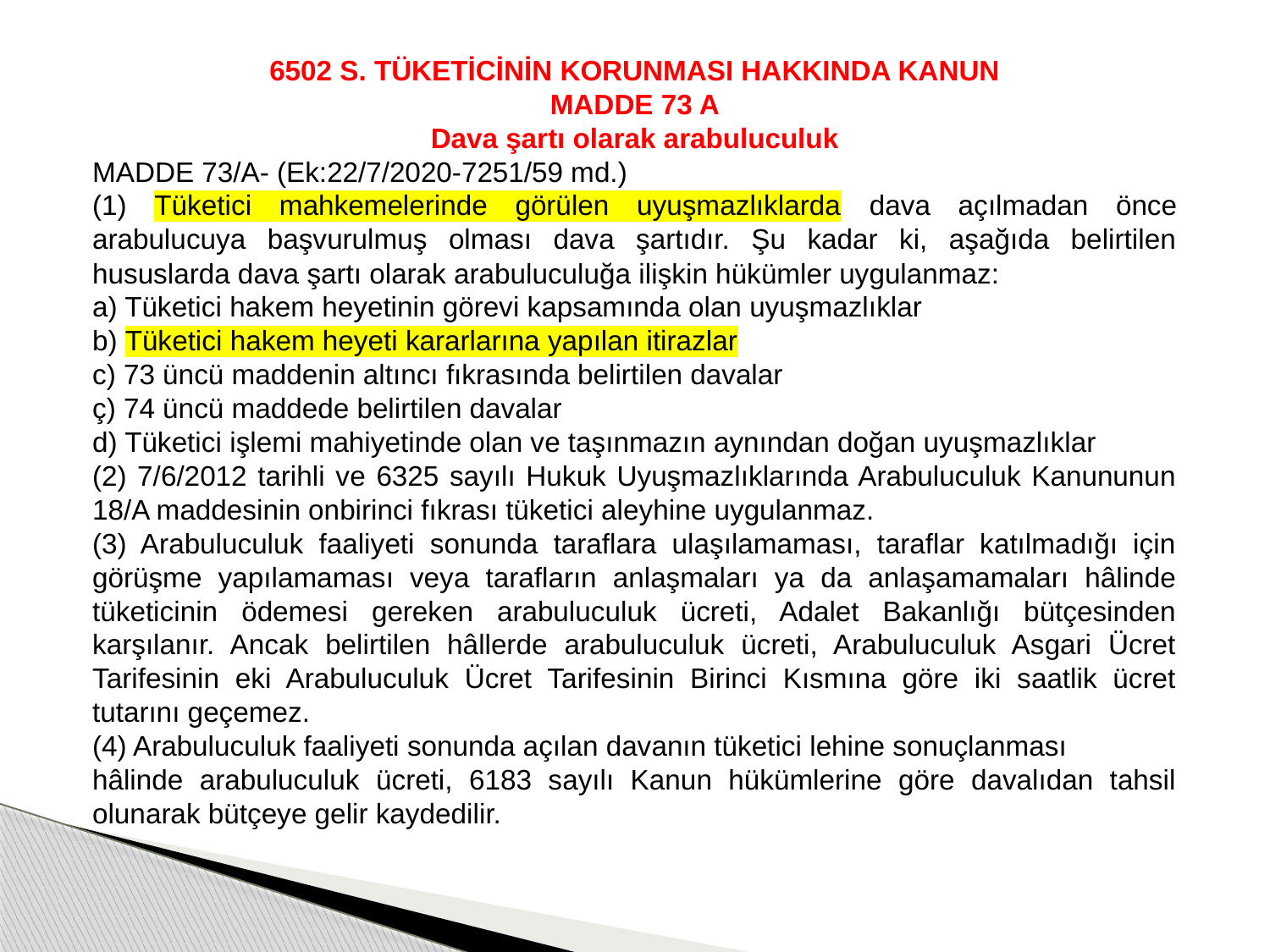

6502 S. TÜKETİCİNİN KORUNMASI HAKKINDA KANUN
MADDE 73 A
Dava şartı olarak arabuluculuk
MADDE 73/A- (Ek:22/7/2020-7251/59 md.)
(1) Tüketici mahkemelerinde görülen uyuşmazlıklarda dava açılmadan önce arabulucuya başvurulmuş olması dava şartıdır. Şu kadar ki, aşağıda belirtilen hususlarda dava şartı olarak arabuluculuğa ilişkin hükümler uygulanmaz:
a) Tüketici hakem heyetinin görevi kapsamında olan uyuşmazlıklar
b) Tüketici hakem heyeti kararlarına yapılan itirazlar
c) 73 üncü maddenin altıncı fıkrasında belirtilen davalar
ç) 74 üncü maddede belirtilen davalar
d) Tüketici işlemi mahiyetinde olan ve taşınmazın aynından doğan uyuşmazlıklar
(2) 7/6/2012 tarihli ve 6325 sayılı Hukuk Uyuşmazlıklarında Arabuluculuk Kanununun 18/A maddesinin onbirinci fıkrası tüketici aleyhine uygulanmaz.
(3) Arabuluculuk faaliyeti sonunda taraflara ulaşılamaması, taraflar katılmadığı için görüşme yapılamaması veya tarafların anlaşmaları ya da anlaşamamaları hâlinde tüketicinin ödemesi gereken arabuluculuk ücreti, Adalet Bakanlığı bütçesinden karşılanır. Ancak belirtilen hâllerde arabuluculuk ücreti, Arabuluculuk Asgari Ücret Tarifesinin eki Arabuluculuk Ücret Tarifesinin Birinci Kısmına göre iki saatlik ücret tutarını geçemez.
(4) Arabuluculuk faaliyeti sonunda açılan davanın tüketici lehine sonuçlanması
hâlinde arabuluculuk ücreti, 6183 sayılı Kanun hükümlerine göre davalıdan tahsil olunarak bütçeye gelir kaydedilir.